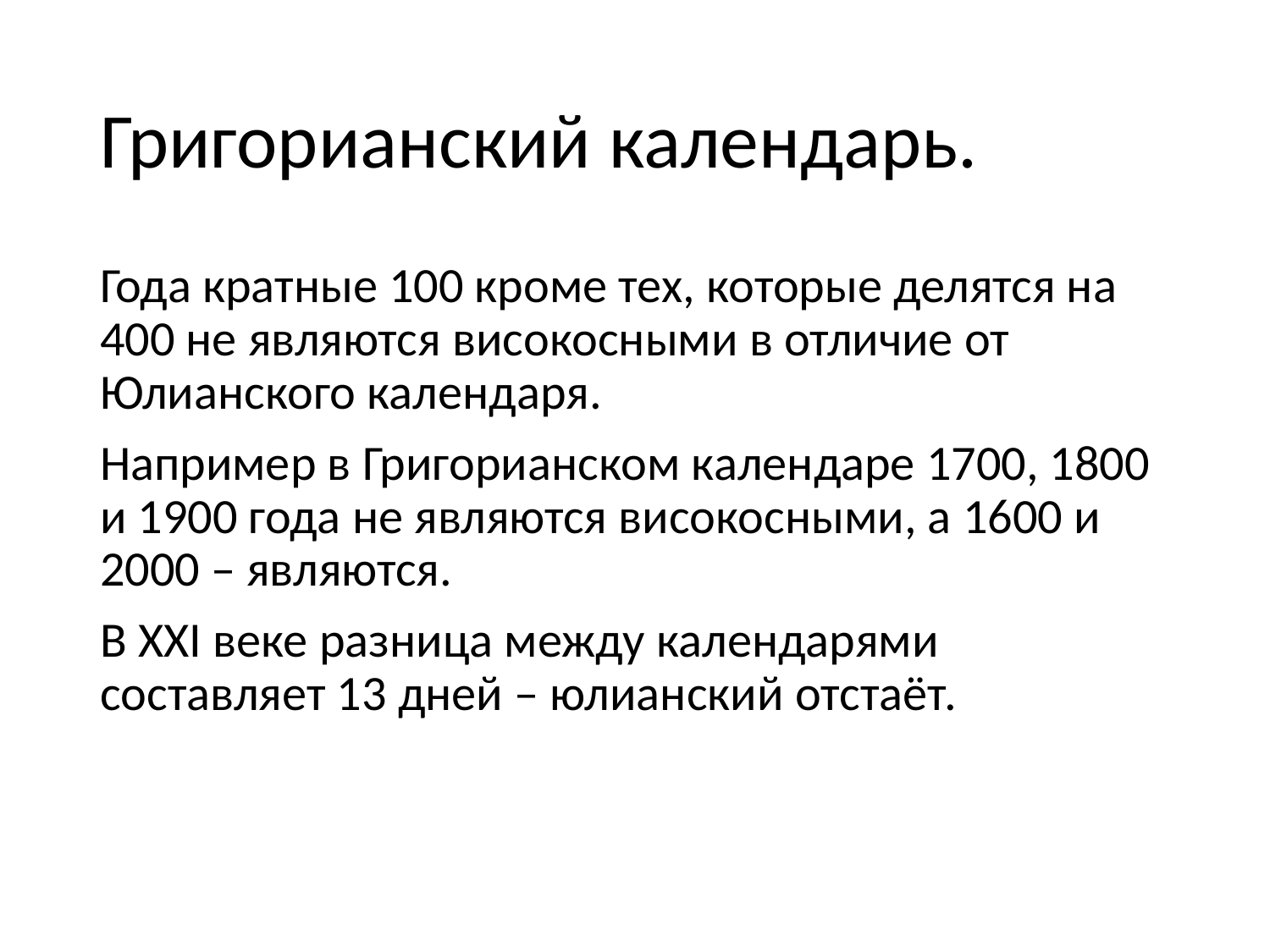

# Григорианский календарь.
Года кратные 100 кроме тех, которые делятся на 400 не являются високосными в отличие от Юлианского календаря.
Например в Григорианском календаре 1700, 1800 и 1900 года не являются високосными, а 1600 и 2000 – являются.
В XXI веке разница между календарями составляет 13 дней – юлианский отстаёт.